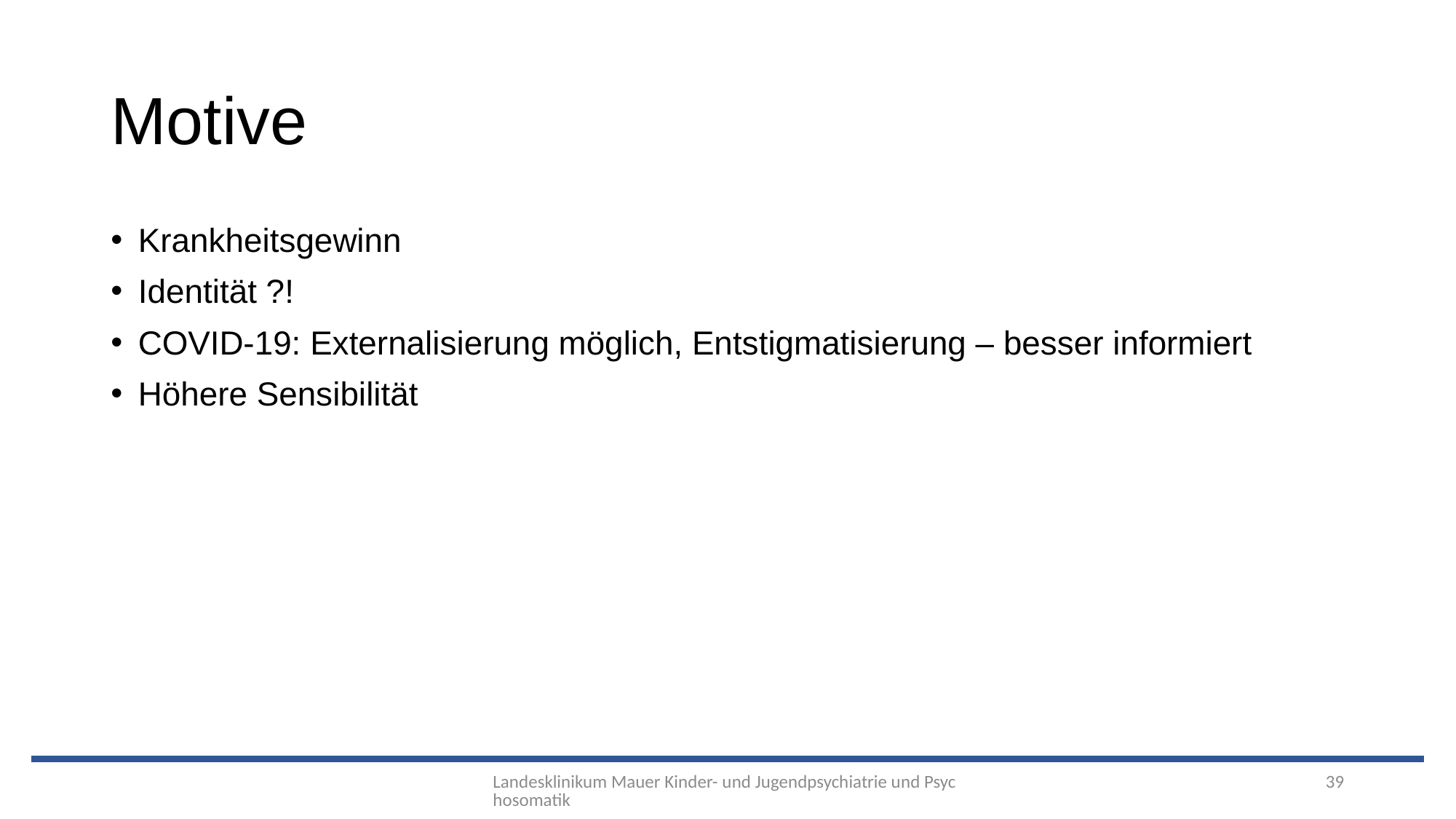

# Motive
Krankheitsgewinn
Identität ?!
COVID-19: Externalisierung möglich, Entstigmatisierung – besser informiert
Höhere Sensibilität
Landesklinikum Mauer Kinder- und Jugendpsychiatrie und Psychosomatik
39